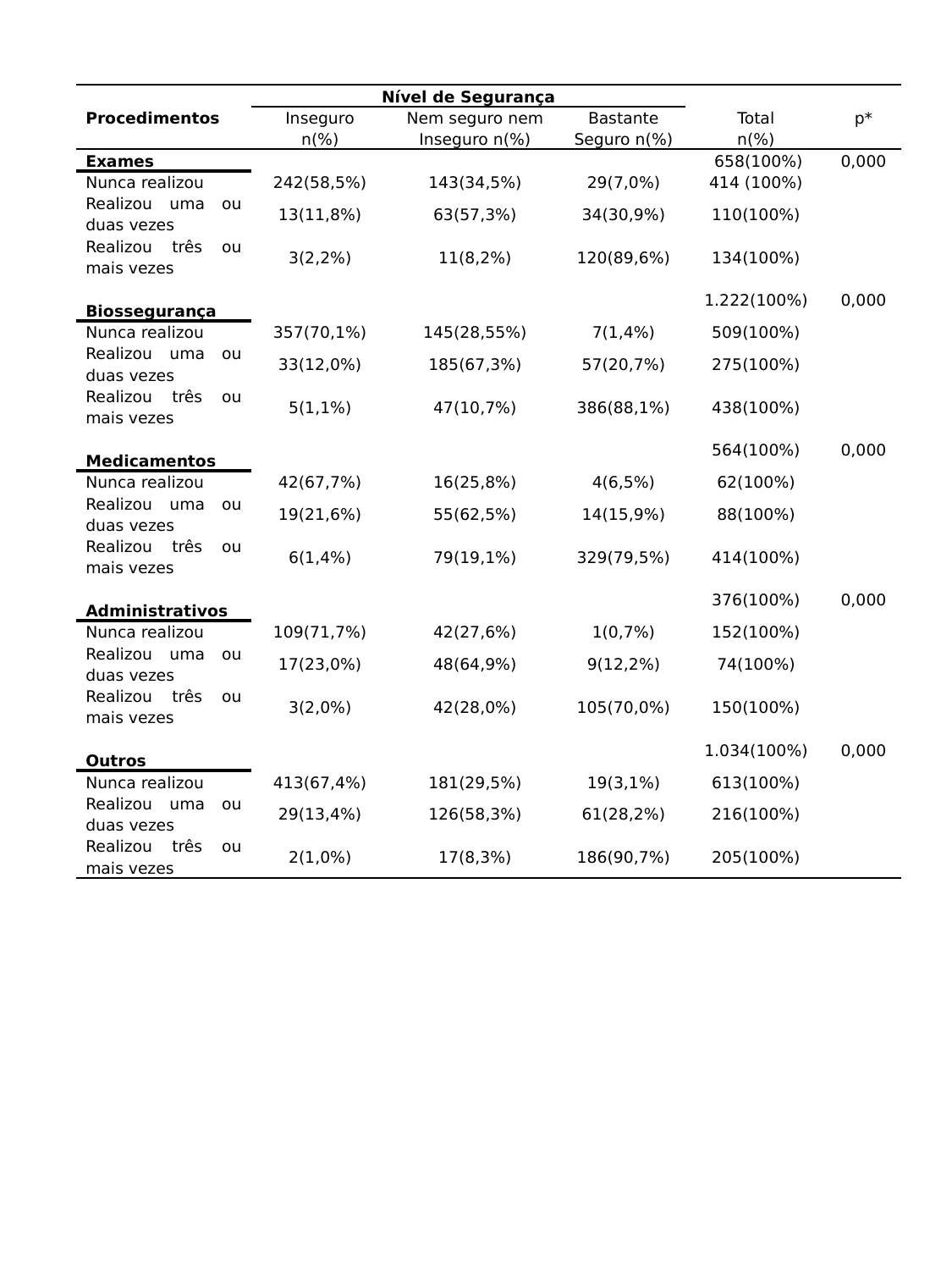

|  | Nível de Segurança |  |  |  |  |
| --- | --- | --- | --- | --- | --- |
| Procedimentos | Inseguro n(%) | Nem seguro nem Inseguro n(%) | Bastante Seguro n(%) | Total n(%) | p\* |
| Exames |  |  |  | 658(100%) | 0,000 |
| Nunca realizou | 242(58,5%) | 143(34,5%) | 29(7,0%) | 414 (100%) |  |
| Realizou uma ou duas vezes | 13(11,8%) | 63(57,3%) | 34(30,9%) | 110(100%) |  |
| Realizou três ou mais vezes | 3(2,2%) | 11(8,2%) | 120(89,6%) | 134(100%) |  |
| Biossegurança |  |  |  | 1.222(100%) | 0,000 |
| Nunca realizou | 357(70,1%) | 145(28,55%) | 7(1,4%) | 509(100%) |  |
| Realizou uma ou duas vezes | 33(12,0%) | 185(67,3%) | 57(20,7%) | 275(100%) |  |
| Realizou três ou mais vezes | 5(1,1%) | 47(10,7%) | 386(88,1%) | 438(100%) |  |
| Medicamentos |  |  |  | 564(100%) | 0,000 |
| Nunca realizou | 42(67,7%) | 16(25,8%) | 4(6,5%) | 62(100%) |  |
| Realizou uma ou duas vezes | 19(21,6%) | 55(62,5%) | 14(15,9%) | 88(100%) |  |
| Realizou três ou mais vezes | 6(1,4%) | 79(19,1%) | 329(79,5%) | 414(100%) |  |
| Administrativos |  |  |  | 376(100%) | 0,000 |
| Nunca realizou | 109(71,7%) | 42(27,6%) | 1(0,7%) | 152(100%) |  |
| Realizou uma ou duas vezes | 17(23,0%) | 48(64,9%) | 9(12,2%) | 74(100%) |  |
| Realizou três ou mais vezes | 3(2,0%) | 42(28,0%) | 105(70,0%) | 150(100%) |  |
| Outros |  |  |  | 1.034(100%) | 0,000 |
| Nunca realizou | 413(67,4%) | 181(29,5%) | 19(3,1%) | 613(100%) |  |
| Realizou uma ou duas vezes | 29(13,4%) | 126(58,3%) | 61(28,2%) | 216(100%) |  |
| Realizou três ou mais vezes | 2(1,0%) | 17(8,3%) | 186(90,7%) | 205(100%) |  |
|  |
| --- |